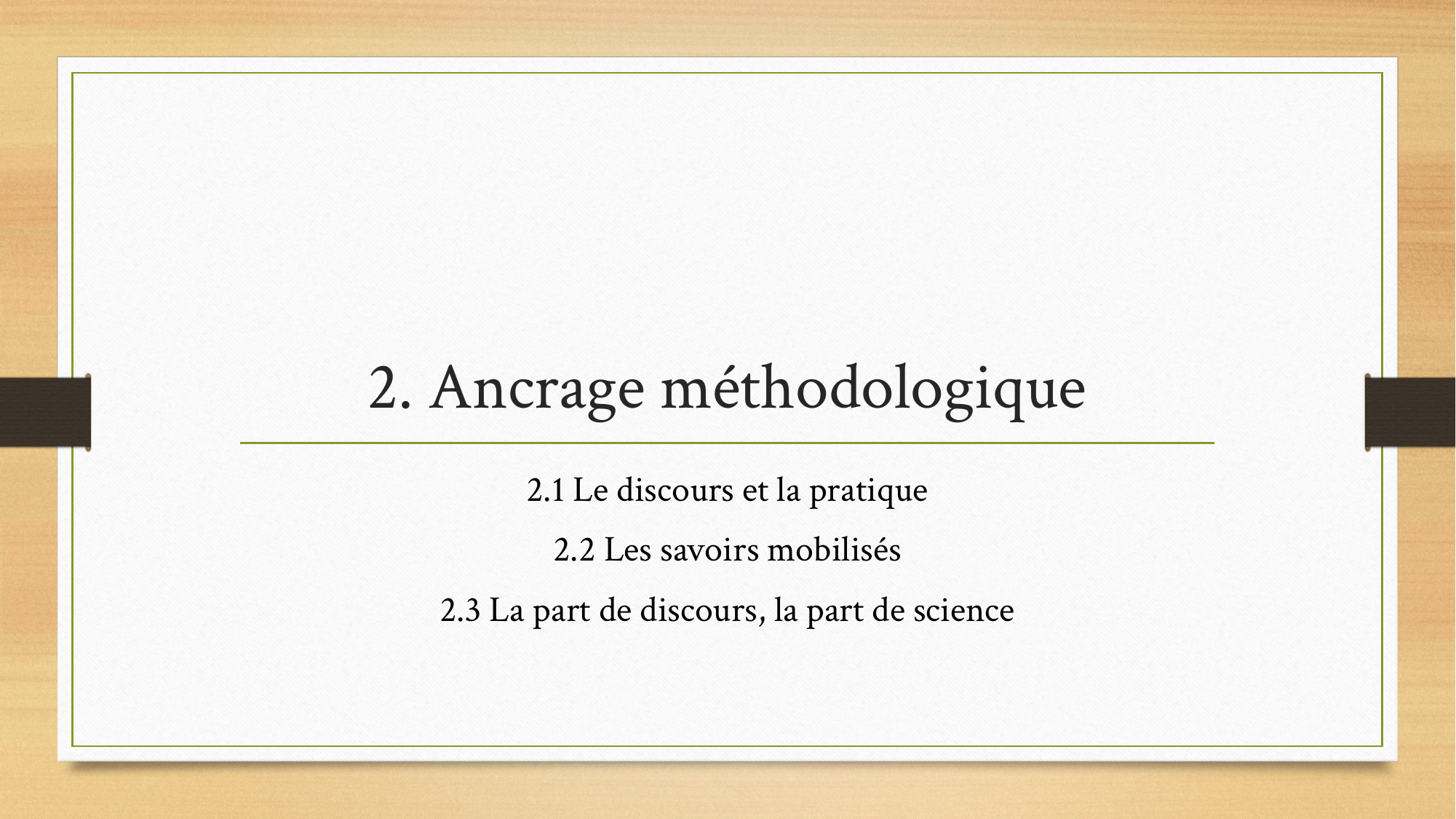

# 2. Ancrage méthodologique
2.1 Le discours et la pratique
2.2 Les savoirs mobilisés
2.3 La part de discours, la part de science